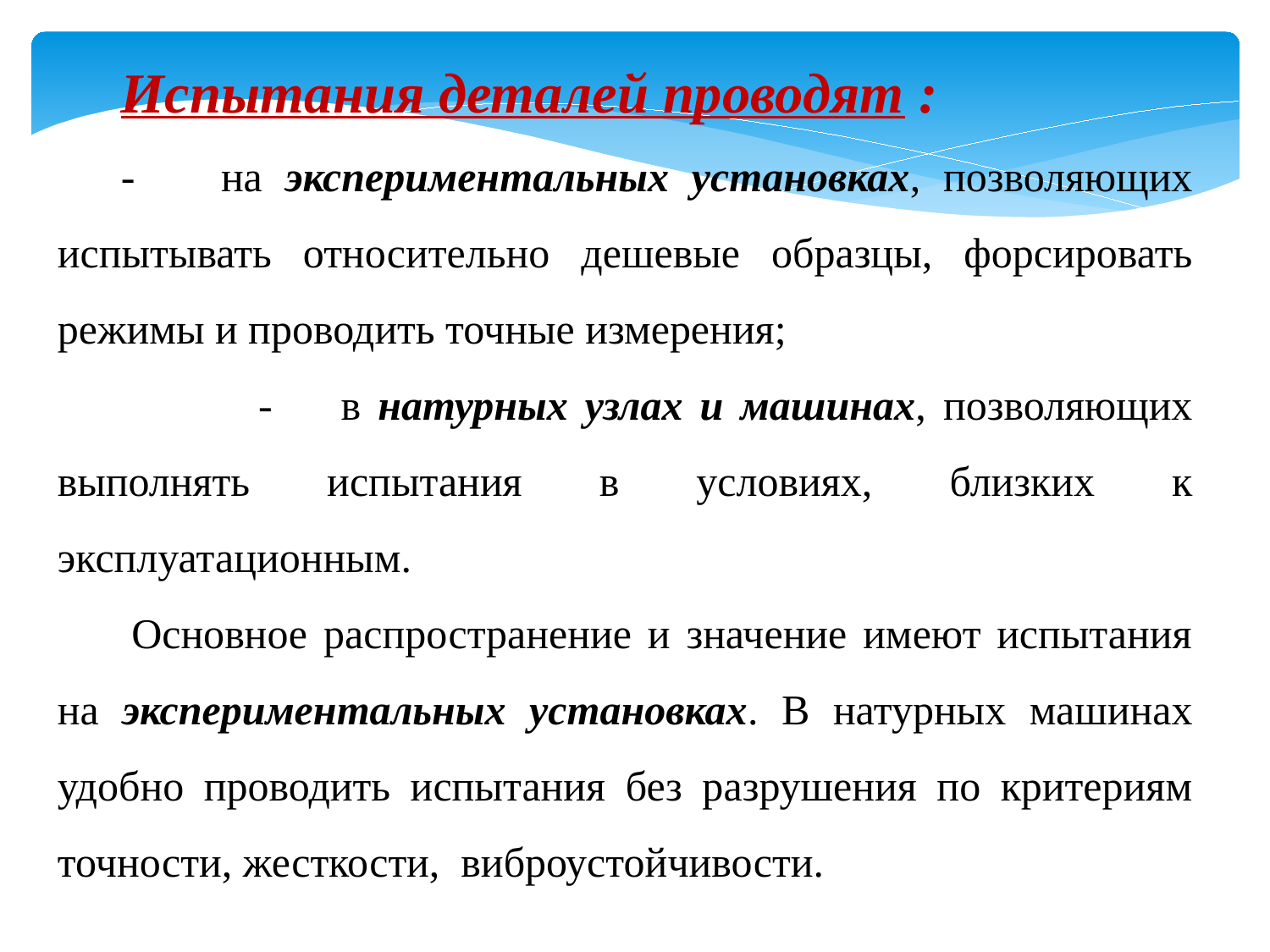

Испытания деталей проводят :
-   	на экспериментальных установках, позволяющих испыты­вать относительно дешевые образцы, форсировать режимы и про­водить точные измерения;
        -    в натурных узлах и машинах, позволяющих выполнять ис­пытания в условиях, близких к эксплуатационным.
 Основное распространение и значение имеют испытания на экспериментальных установках. В натурных машинах удобно проводить испытания без разрушения по критериям точности, жесткости,  виброустойчивости.